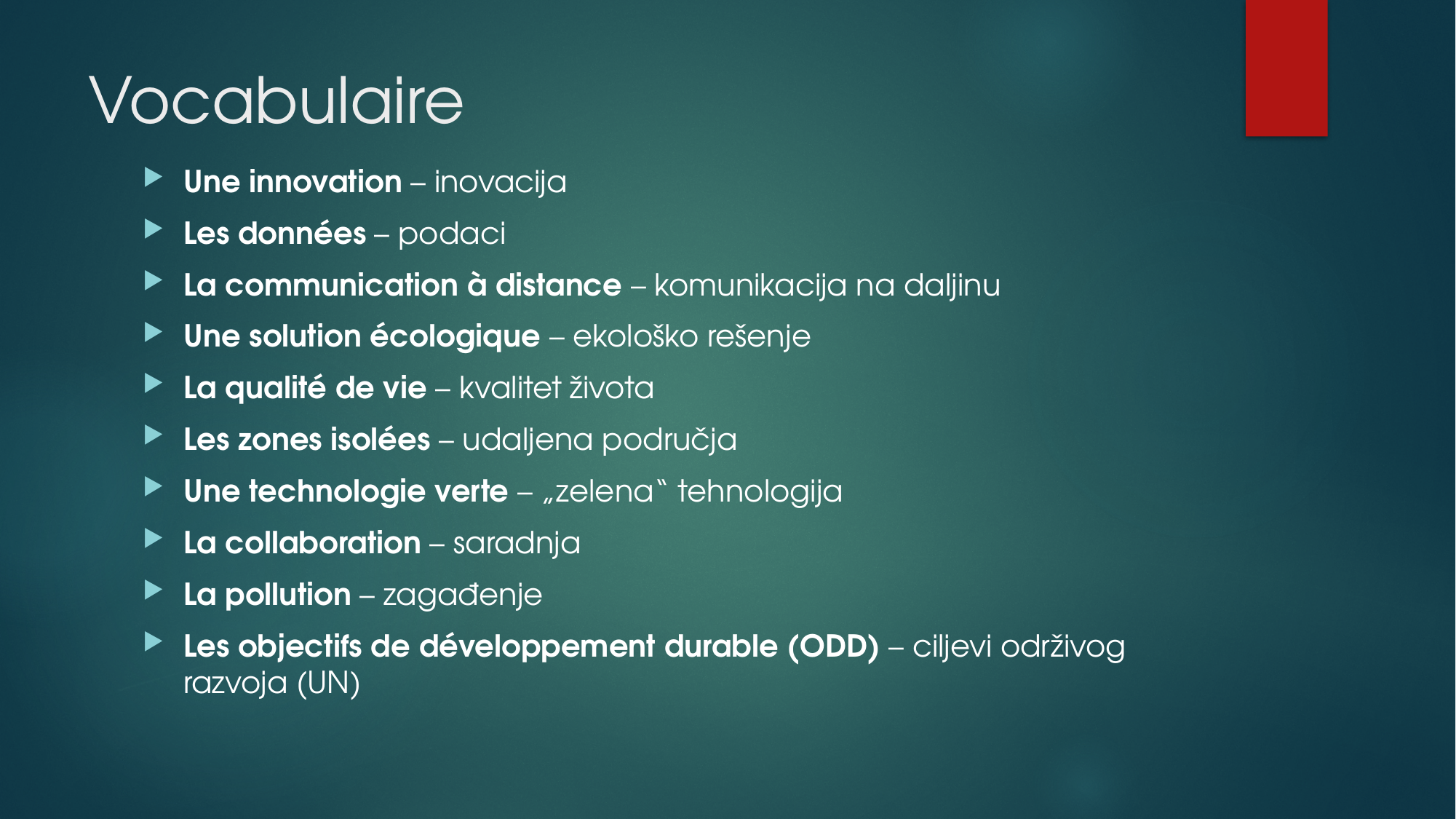

# Vocabulaire
Une innovation – inovacija
Les données – podaci
La communication à distance – komunikacija na daljinu
Une solution écologique – ekološko rešenje
La qualité de vie – kvalitet života
Les zones isolées – udaljena područja
Une technologie verte – „zelena“ tehnologija
La collaboration – saradnja
La pollution – zagađenje
Les objectifs de développement durable (ODD) – ciljevi održivog razvoja (UN)